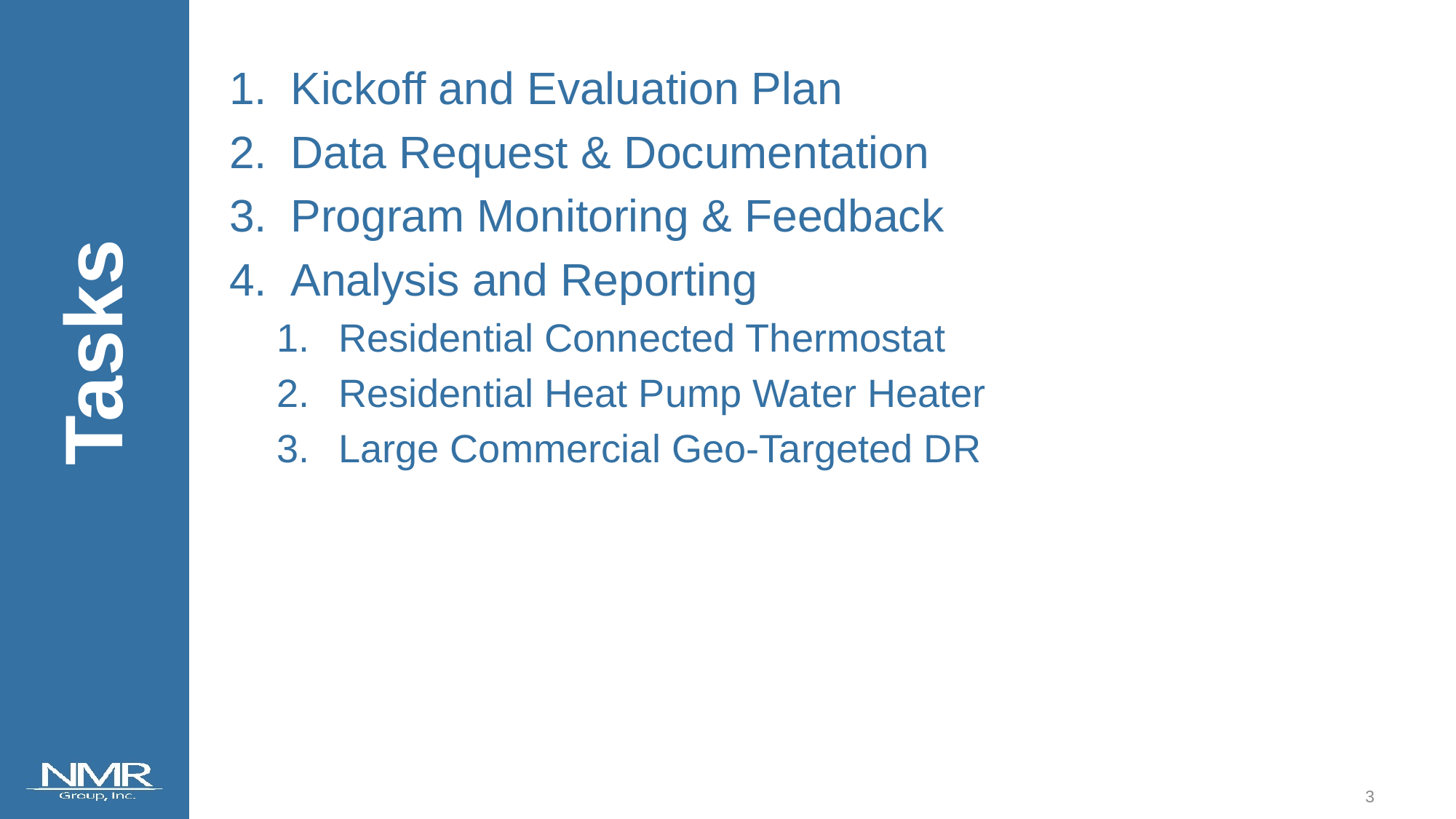

Kickoff and Evaluation Plan
Data Request & Documentation
Program Monitoring & Feedback
Analysis and Reporting
Residential Connected Thermostat
Residential Heat Pump Water Heater
Large Commercial Geo-Targeted DR

Tasks
3